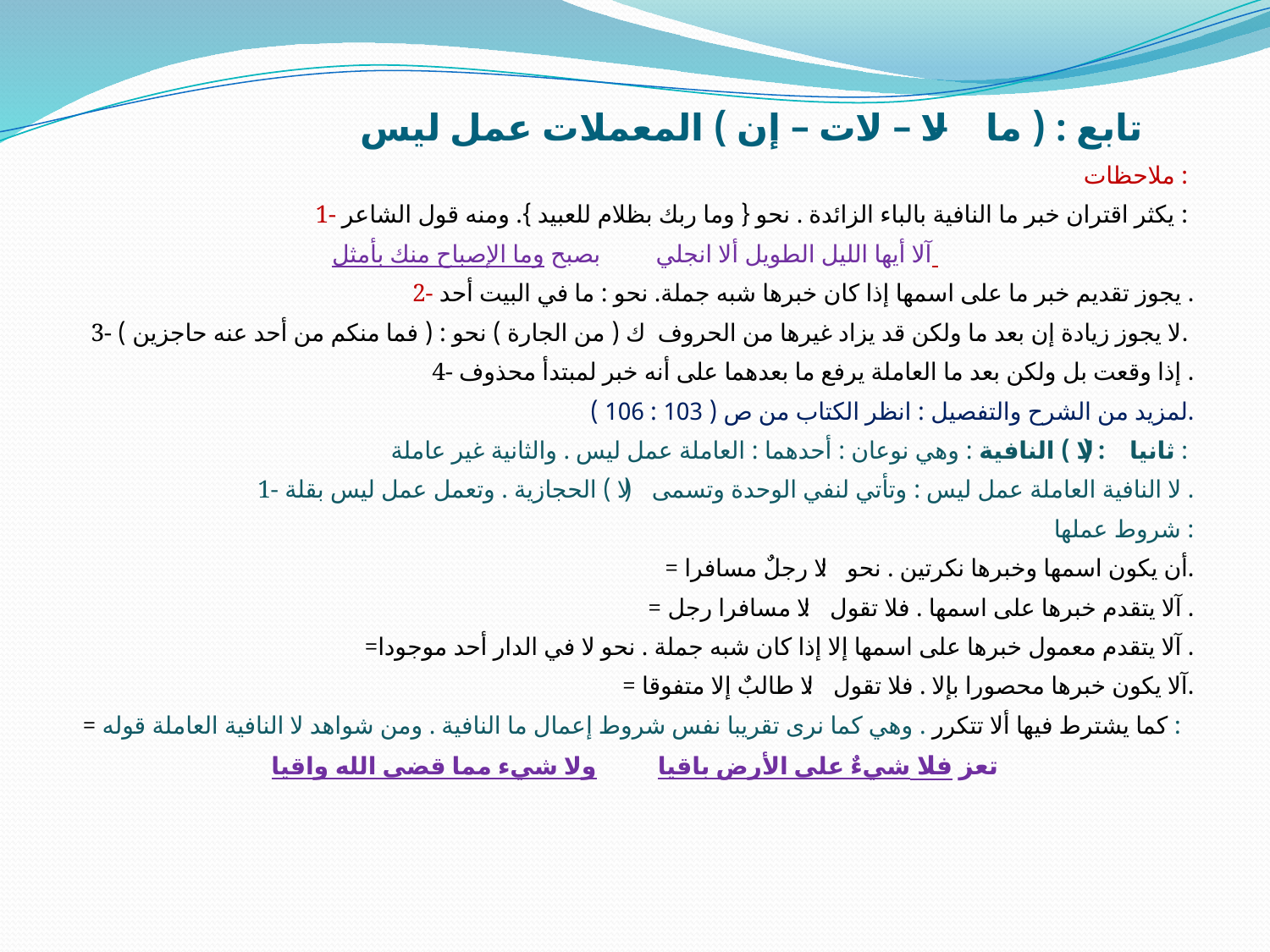

# تابع : ( ما – لا – لات – إن ) المعملات عمل ليس
ملاحظات :
1- يكثر اقتران خبر ما النافية بالباء الزائدة . نحو { وما ربك بظلام للعبيد }. ومنه قول الشاعر :
آلا أيها الليل الطويل ألا انجلي         بصبح وما الإصباح منك بأمثل
2- يجوز تقديم خبر ما على اسمها إذا كان خبرها شبه جملة. نحو : ما في البيت أحد .
3- لا يجوز زيادة إن بعد ما ولكن قد يزاد غيرها من الحروف  ك ( من الجارة ) نحو : ( فما منكم من أحد عنه حاجزين ).
4- إذا وقعت بل ولكن بعد ما العاملة يرفع ما بعدهما على أنه خبر لمبتدأ محذوف .
لمزيد من الشرح والتفصيل : انظر الكتاب من ص ( 103 : 106 ).
 ثانيا : ( لا ) النافية : وهي نوعان : أحدهما : العاملة عمل ليس . والثانية غير عاملة :
1- لا النافية العاملة عمل ليس : وتأتي لنفي الوحدة وتسمى ( لا ) الحجازية . وتعمل عمل ليس بقلة .
شروط عملها :
= أن يكون اسمها وخبرها نكرتين . نحو : لا رجلٌ مسافرا.
= آلا يتقدم خبرها على اسمها . فلا تقول : لا مسافرا رجل .
=آلا يتقدم معمول خبرها على اسمها إلا إذا كان شبه جملة . نحو لا في الدار أحد موجودا .
= آلا يكون خبرها محصورا بإلا . فلا تقول : لا طالبٌ إلا متفوقا.
= كما يشترط فيها ألا تتكرر . وهي كما نرى تقريبا نفس شروط إعمال ما النافية . ومن شواهد لا النافية العاملة قوله :
تعز فلا شيءٌ على الأرض باقيا          ولا شيء مما قضى الله واقيا